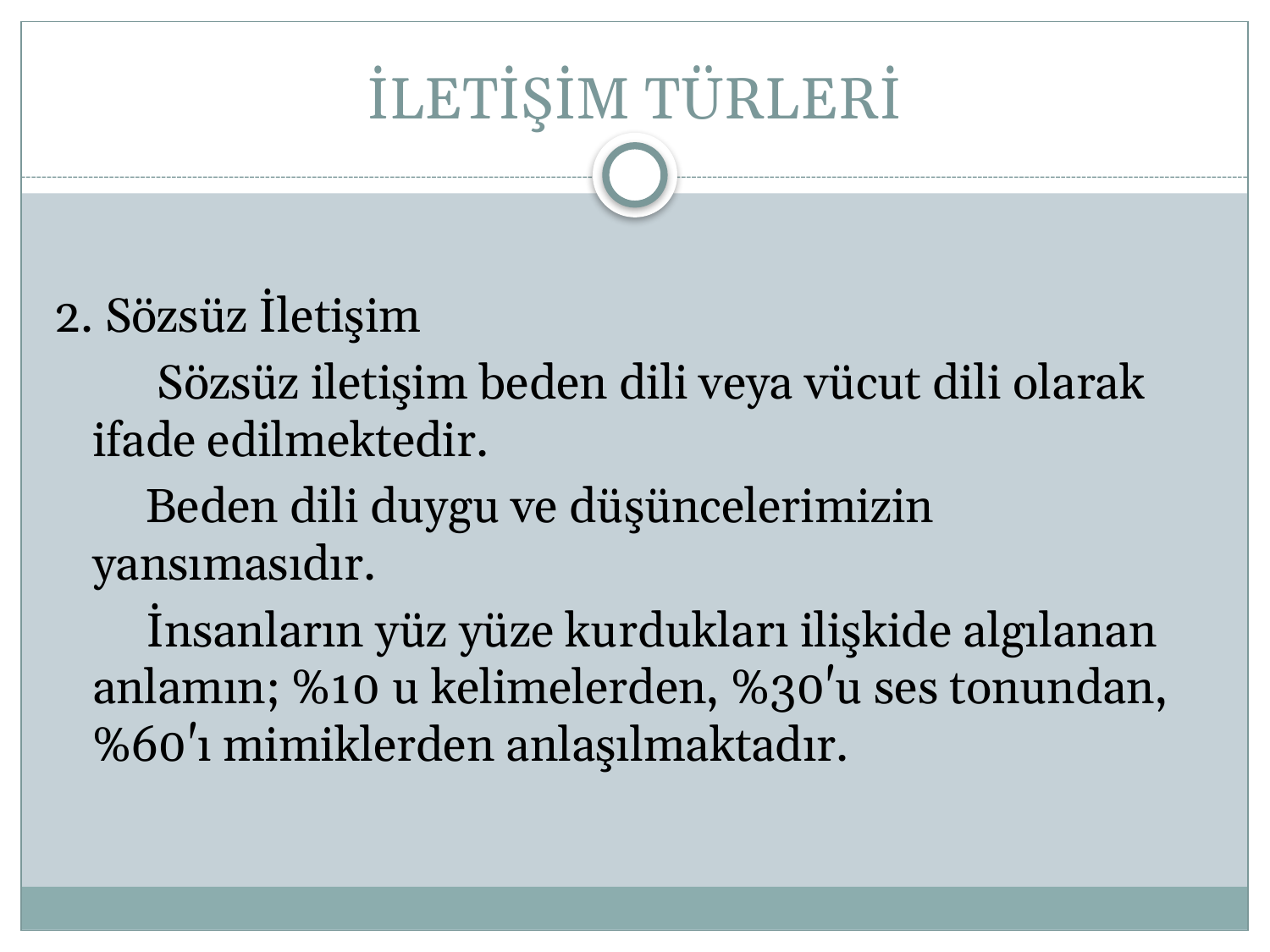

# İLETİŞİM TÜRLERİ

2. Sözsüz İletişim
         Sözsüz iletişim beden dili veya vücut dili olarak ifade edilmektedir.
        Beden dili duygu ve düşüncelerimizin yansımasıdır.
        İnsanların yüz yüze kurdukları ilişkide algılanan anlamın; %10 u kelimelerden, %30'u ses tonundan, %60'ı mimiklerden anlaşılmaktadır.